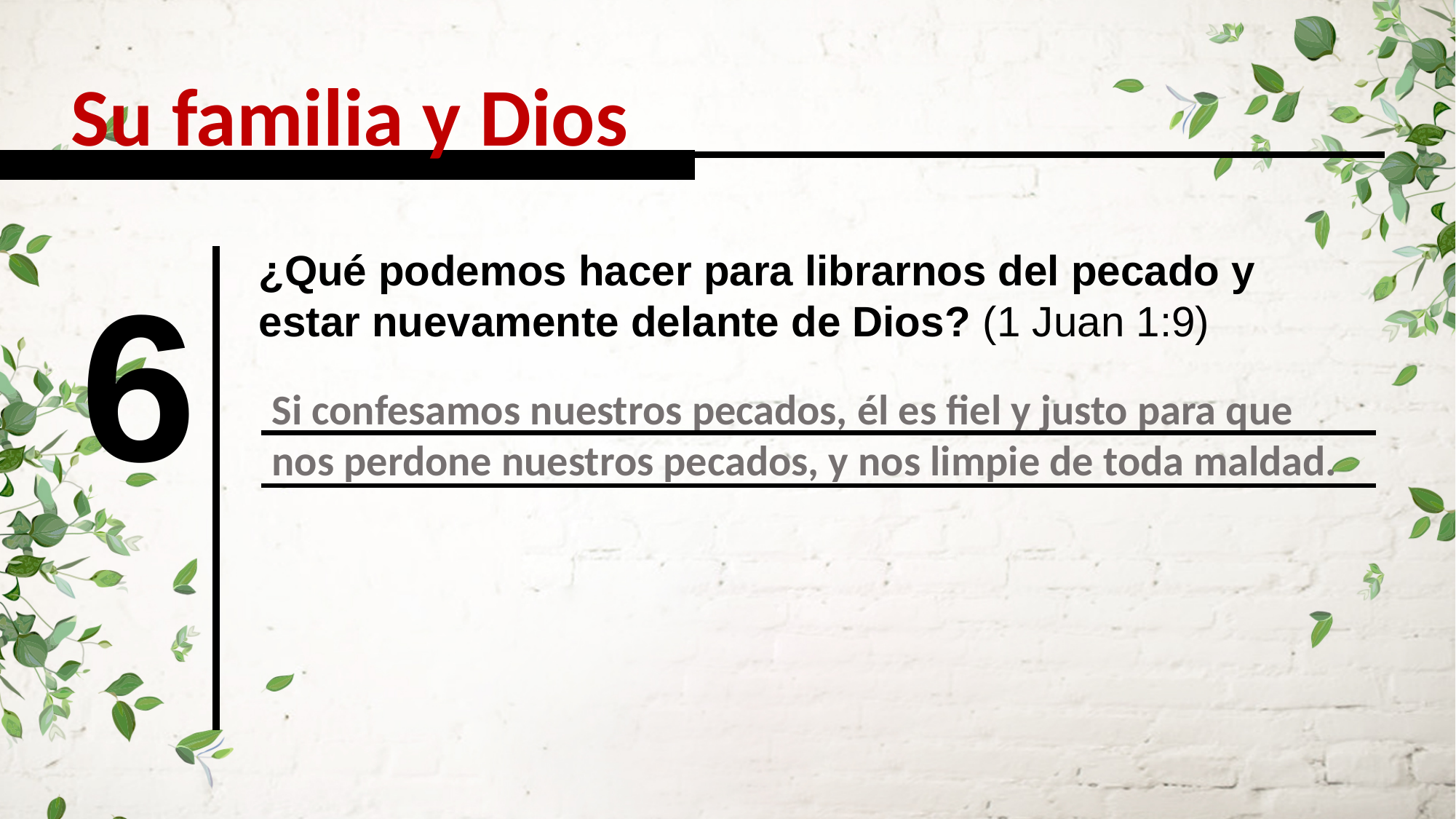

Su familia y Dios

¿Qué podemos hacer para librarnos del pecado y estar nuevamente delante de Dios? (1 Juan 1:9)
6
Si confesamos nuestros pecados, él es fiel y justo para que nos perdone nuestros pecados, y nos limpie de toda maldad.